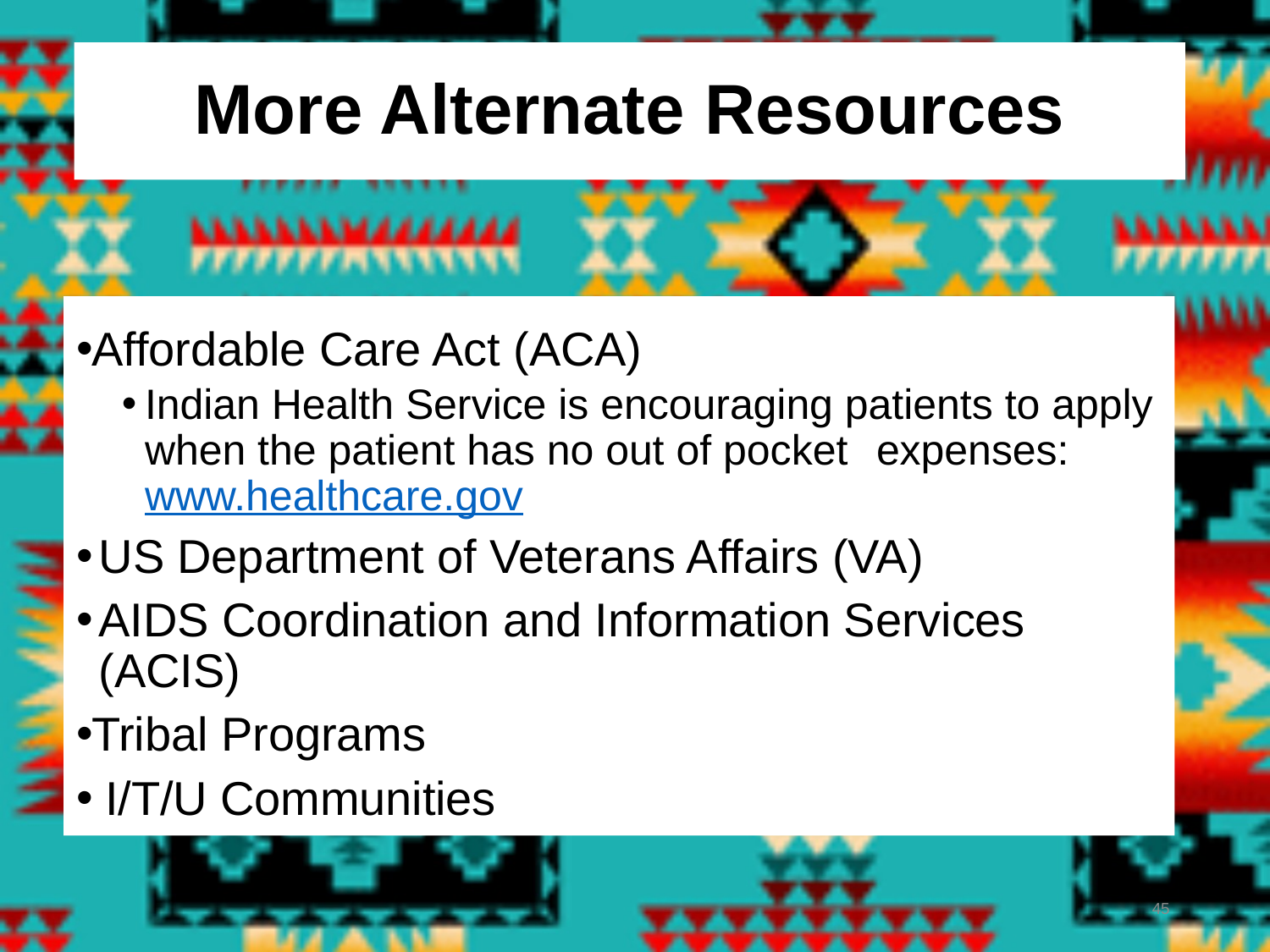

More Alternate Resources

Affordable Care Act (ACA)
Indian Health Service is encouraging patients to apply when the patient has no out of pocket 	expenses: www.healthcare.gov
US Department of Veterans Affairs (VA)
AIDS Coordination and Information Services (ACIS)
Tribal Programs
 I/T/U Communities

45